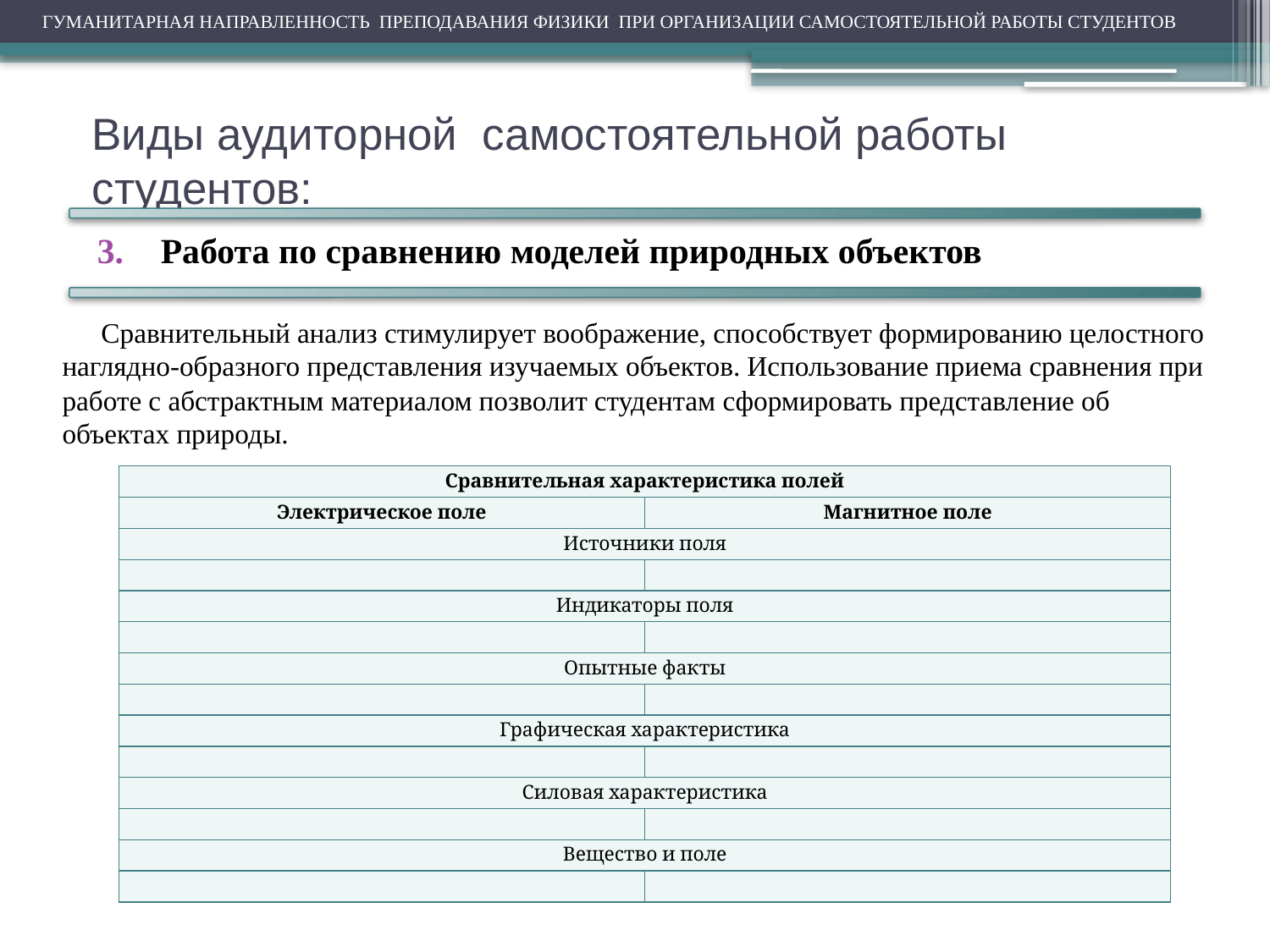

ГУМАНИТАРНАЯ НАПРАВЛЕННОСТЬ  ПРЕПОДАВАНИЯ ФИЗИКИ  ПРИ ОРГАНИЗАЦИИ САМОСТОЯТЕЛЬНОЙ РАБОТЫ СТУДЕНТОВ
# Виды аудиторной  самостоятельной работы студентов:

Работа по сравнению моделей природных объектов

 Сравнительный анализ стимулирует воображение, способствует формированию целостного наглядно-образного представления изучаемых объектов. Использование приема сравнения при работе с абстрактным материалом позволит студентам сформировать представление об объектах природы.
| Сравнительная характеристика полей |  |
| --- | --- |
| Электрическое поле | Магнитное поле |
| Источники поля |  |
|  |  |
| Индикаторы поля |  |
|  |  |
| Опытные факты |  |
|  |  |
| Графическая характеристика |  |
|  |  |
| Силовая характеристика |  |
|  |  |
| Вещество и поле |  |
|  |  |